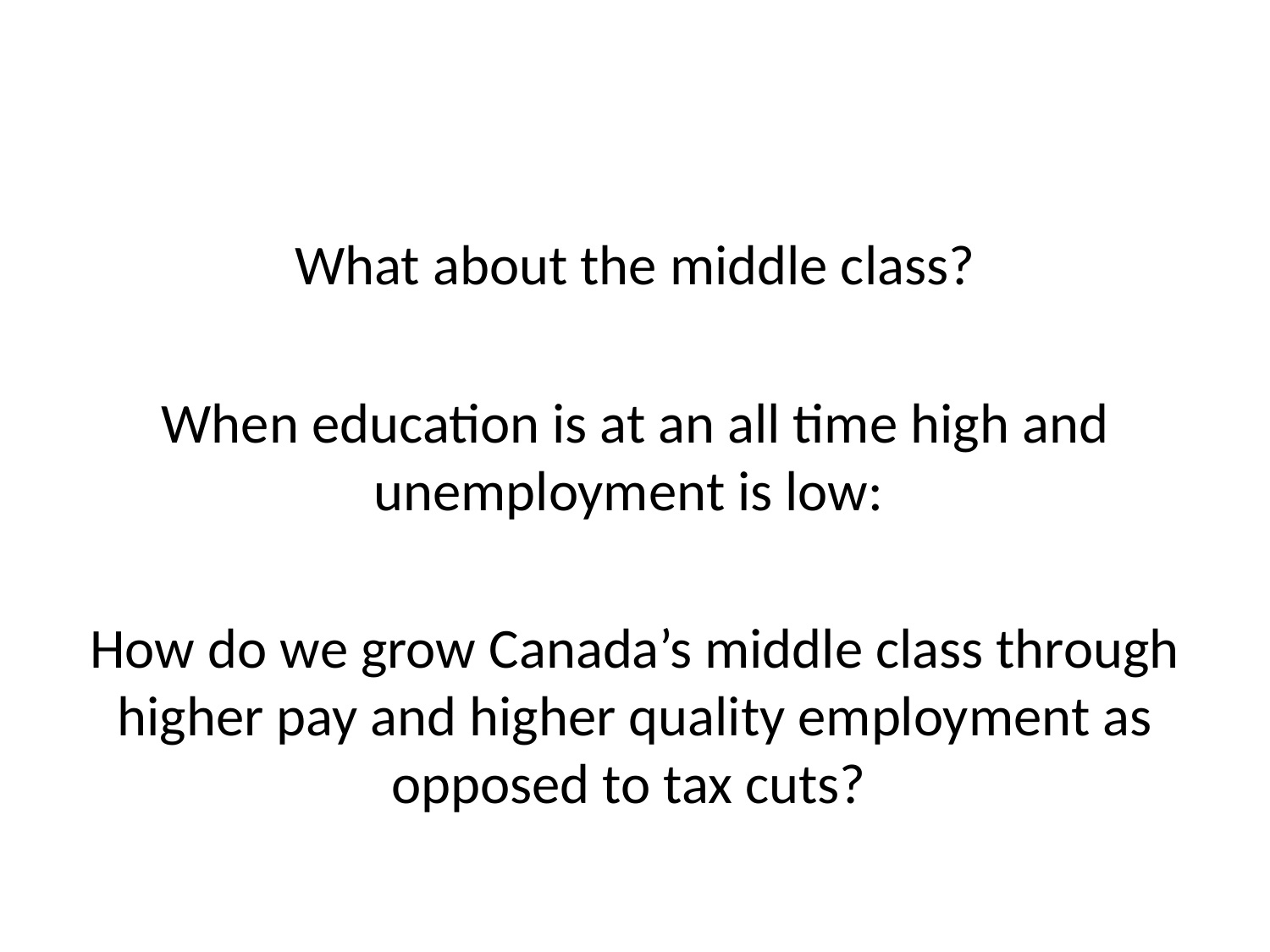

#
What about the middle class?

When education is at an all time high and unemployment is low:

How do we grow Canada’s middle class through higher pay and higher quality employment as opposed to tax cuts?